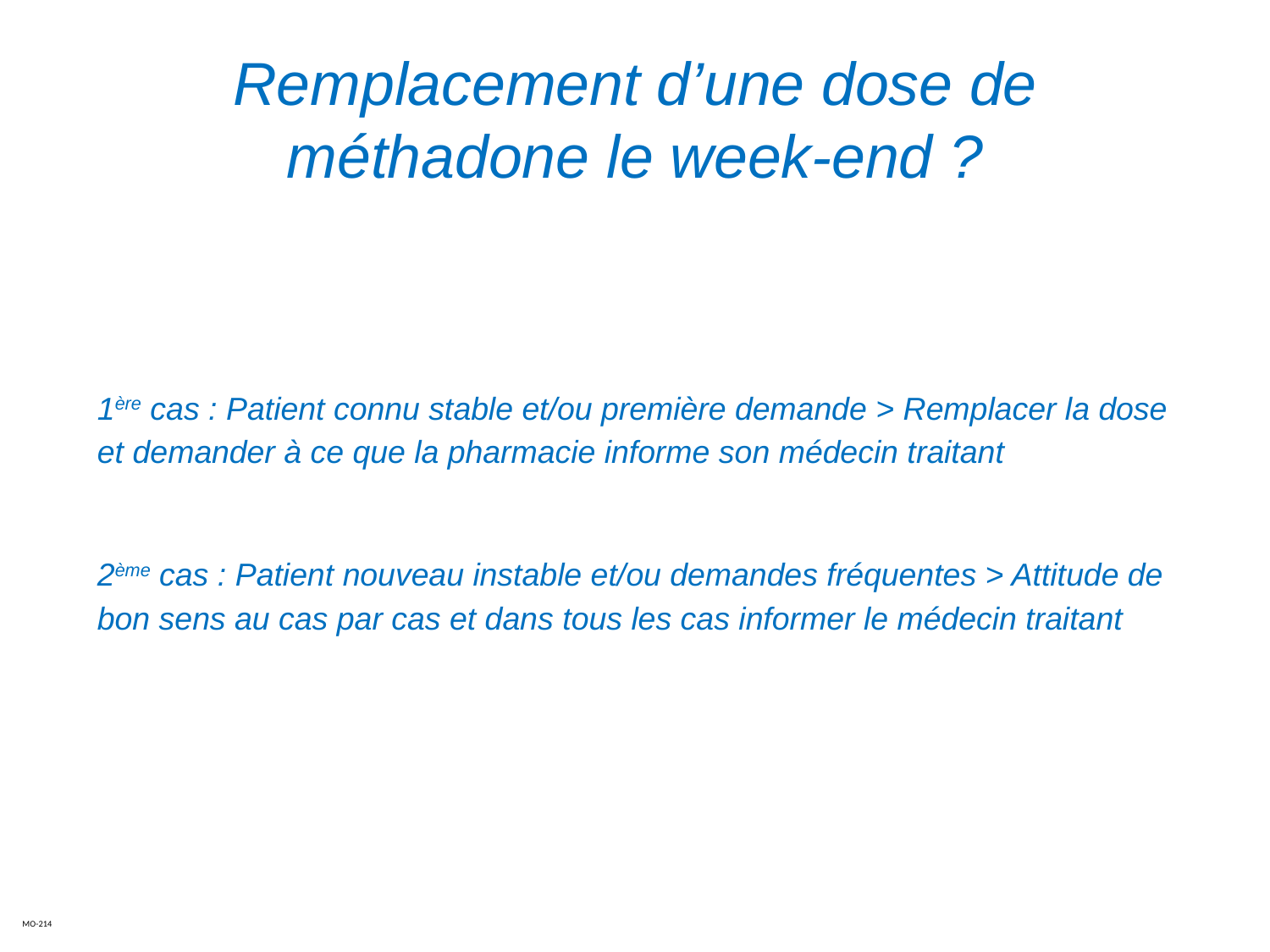

# Remplacement d’une dose de méthadone le week-end ?
1ère cas : Patient connu stable et/ou première demande > Remplacer la dose et demander à ce que la pharmacie informe son médecin traitant

2ème cas : Patient nouveau instable et/ou demandes fréquentes > Attitude de bon sens au cas par cas et dans tous les cas informer le médecin traitant